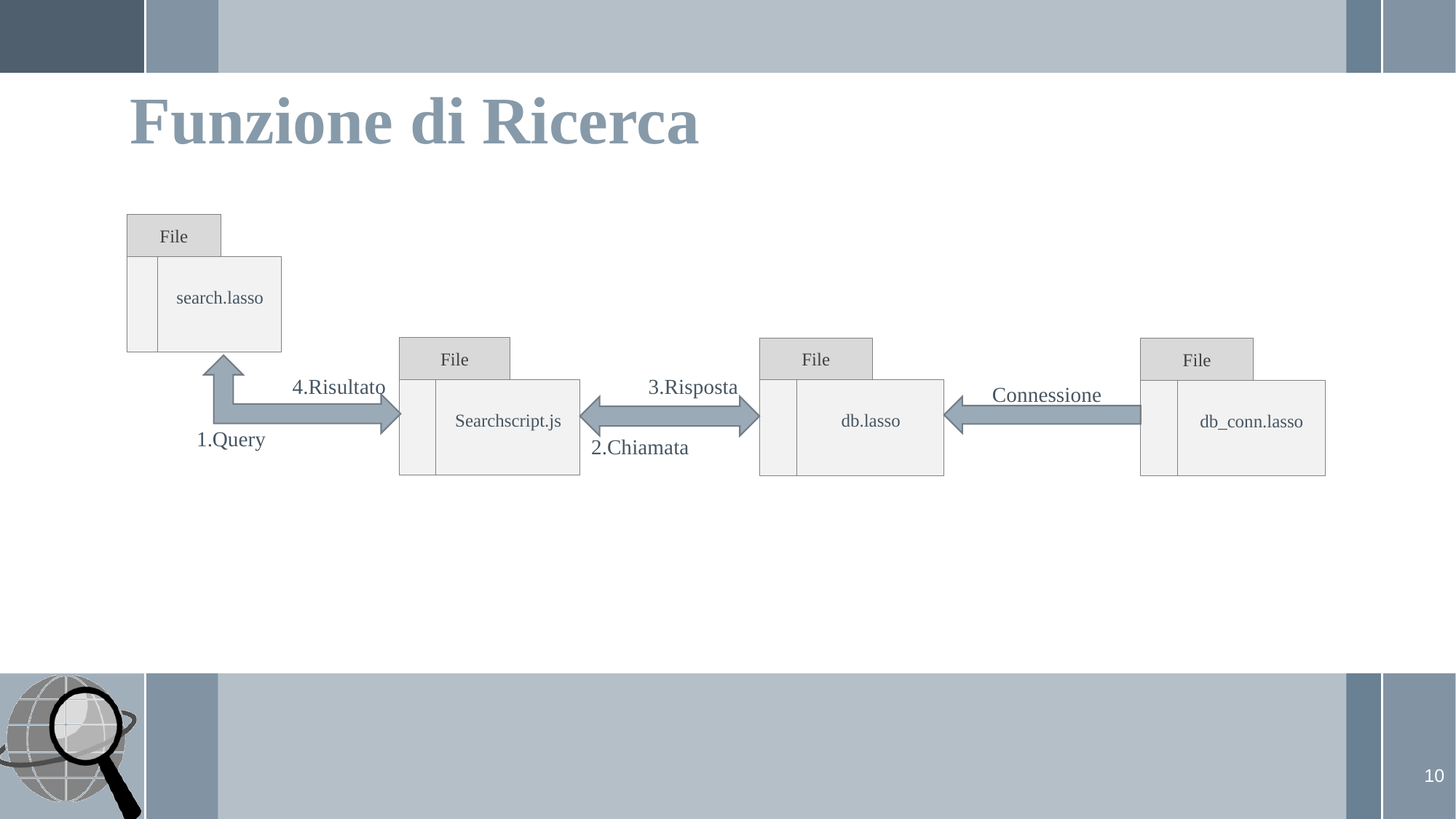

# Funzione di Ricerca
File
search.lasso

File
Searchscript.js

File
db.lasso

File
db_conn.lasso

4.Risultato
3.Risposta
Connessione

1.Query
2.Chiamata
10